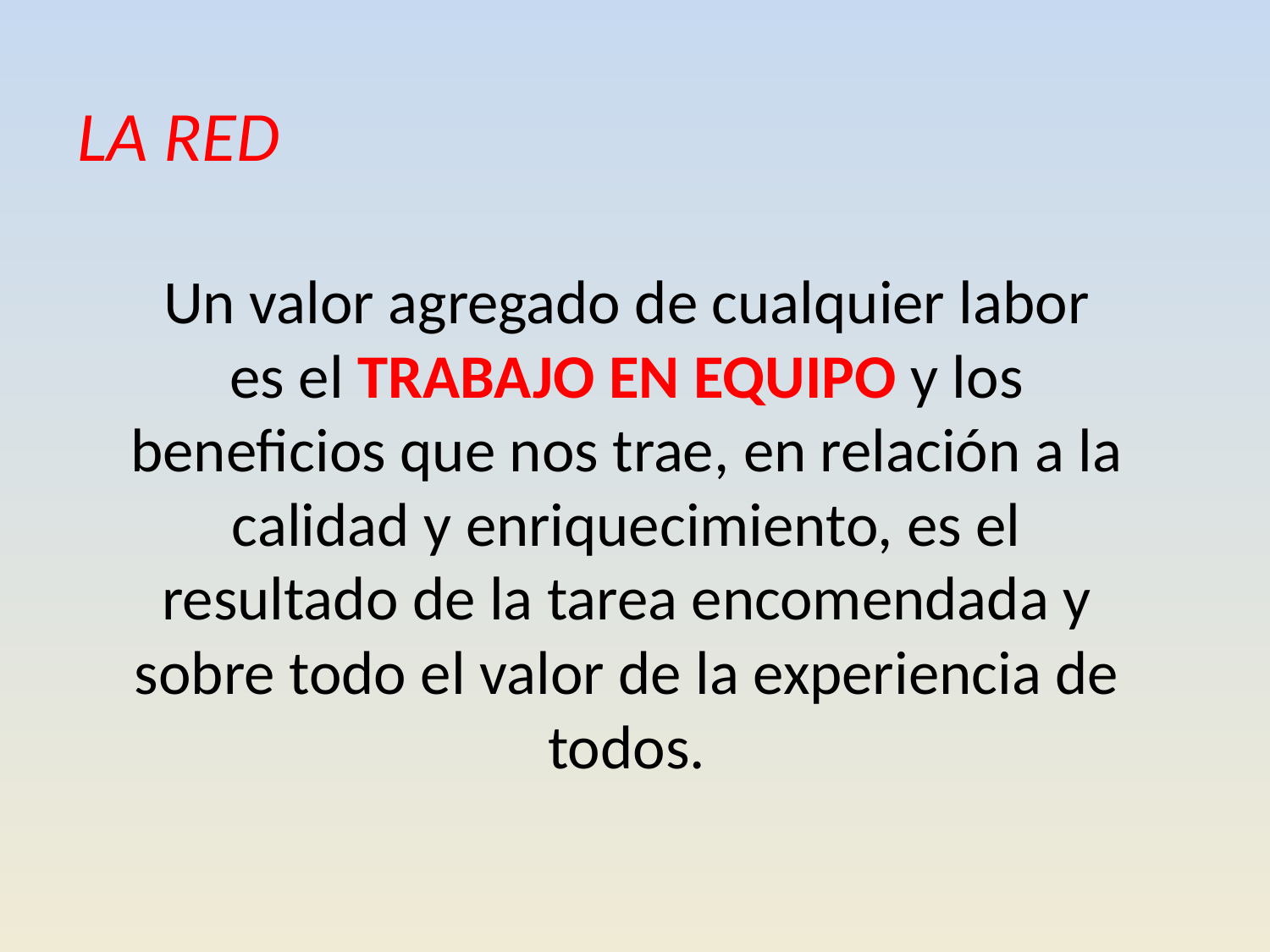

# LA RED
Un valor agregado de cualquier labor es el TRABAJO EN EQUIPO y los beneficios que nos trae, en relación a la calidad y enriquecimiento, es el resultado de la tarea encomendada y sobre todo el valor de la experiencia de todos.